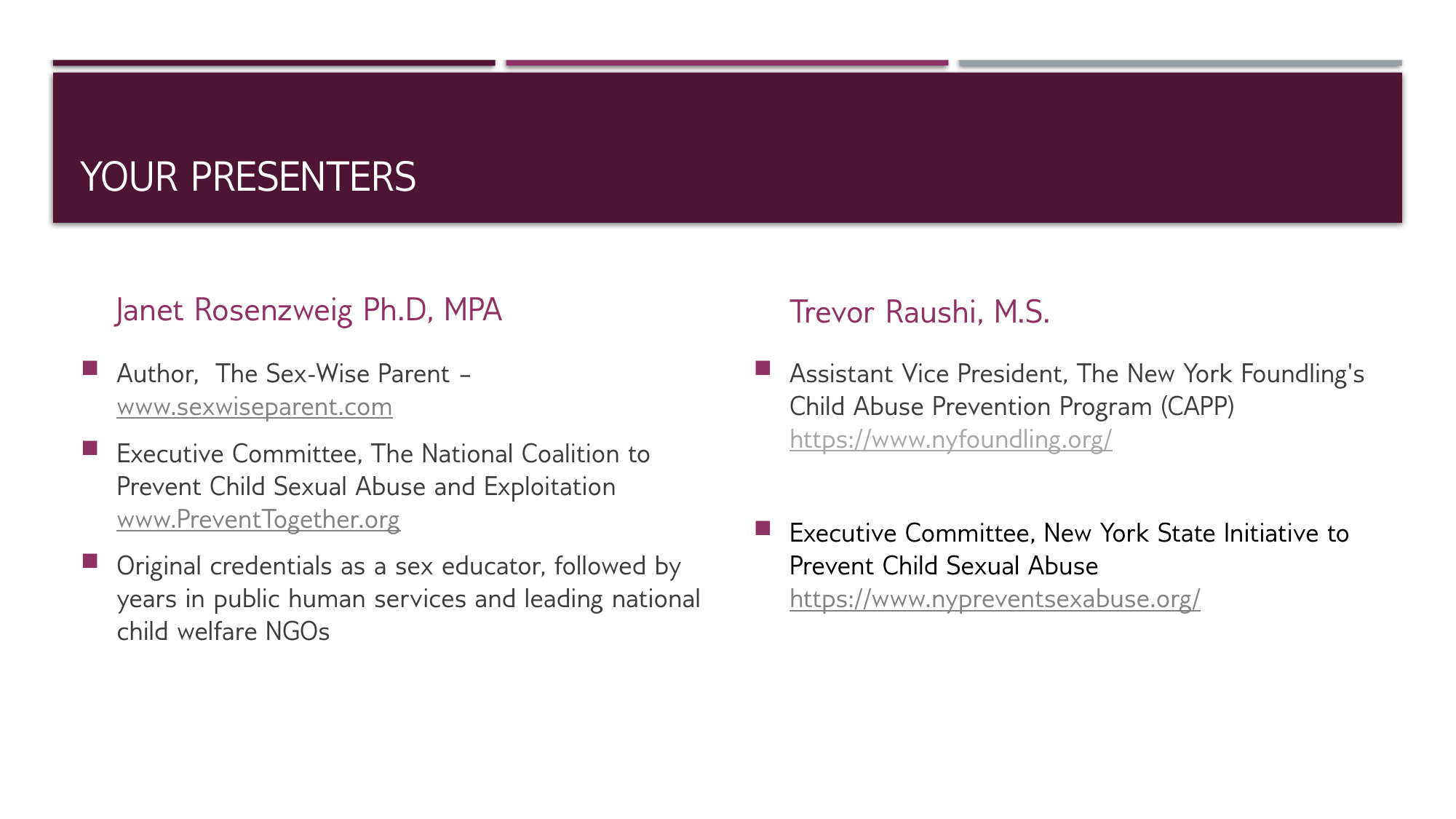

https://upenn.zoom.us/j/2349276840

https://upenn.zoom.us/j/2349276840

# Your presenters
Janet Rosenzweig Ph.D, MPA
Trevor Raushi, M.S.
Author,  The Sex-Wise Parent – www.sexwiseparent.com
Executive Committee, The National Coalition to Prevent Child Sexual Abuse and Exploitation www.PreventTogether.org
Original credentials as a sex educator, followed by years in public human services and leading national child welfare NGOs

Assistant Vice President, The New York Foundling's Child Abuse Prevention Program (CAPP) https://www.nyfoundling.org/

Executive Committee, New York State Initiative to Prevent Child Sexual Abuse https://www.nypreventsexabuse.org/